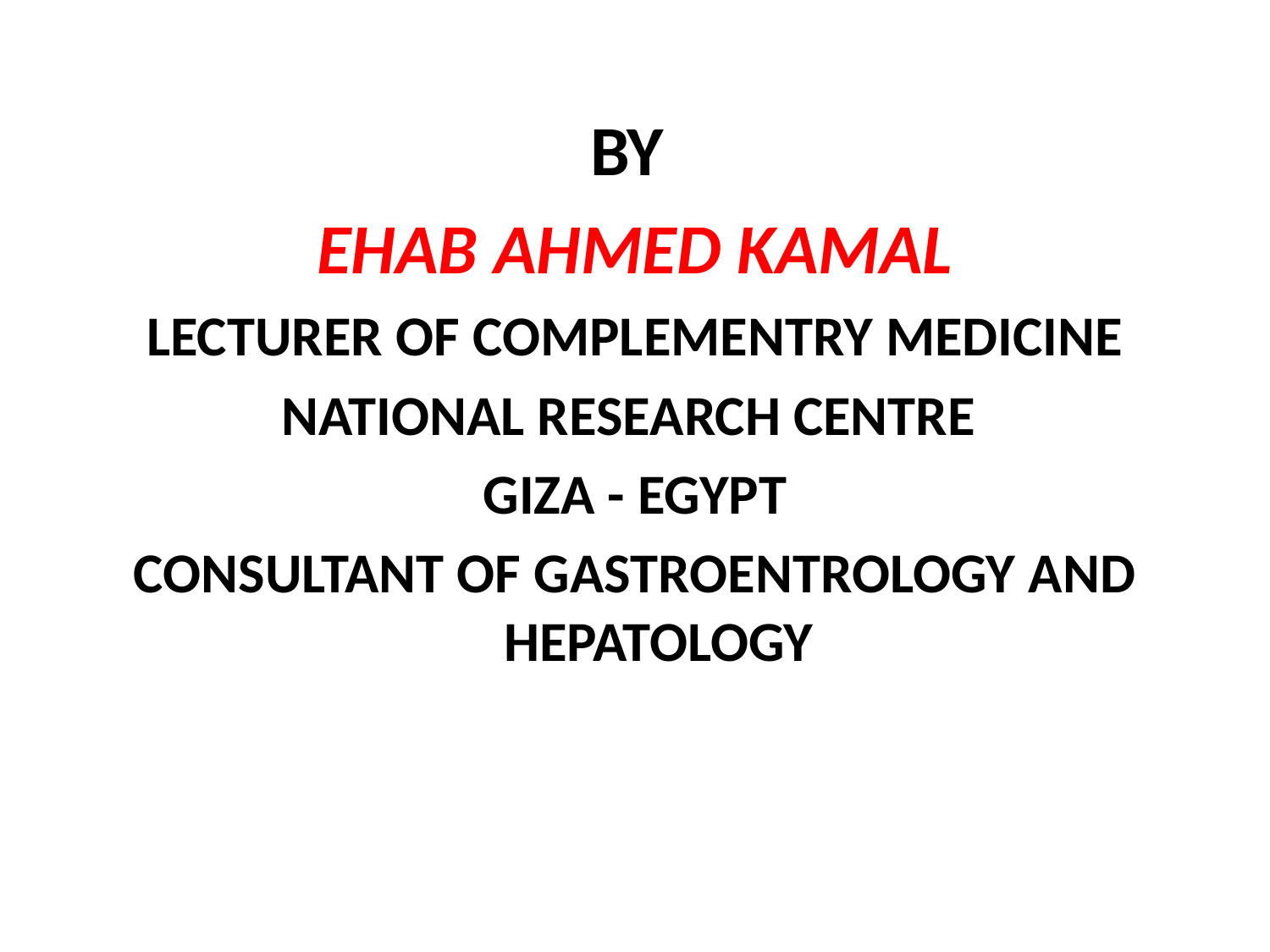

BY
EHAB AHMED KAMAL
LECTURER OF COMPLEMENTRY MEDICINE
NATIONAL RESEARCH CENTRE
GIZA - EGYPT
CONSULTANT OF GASTROENTROLOGY AND HEPATOLOGY